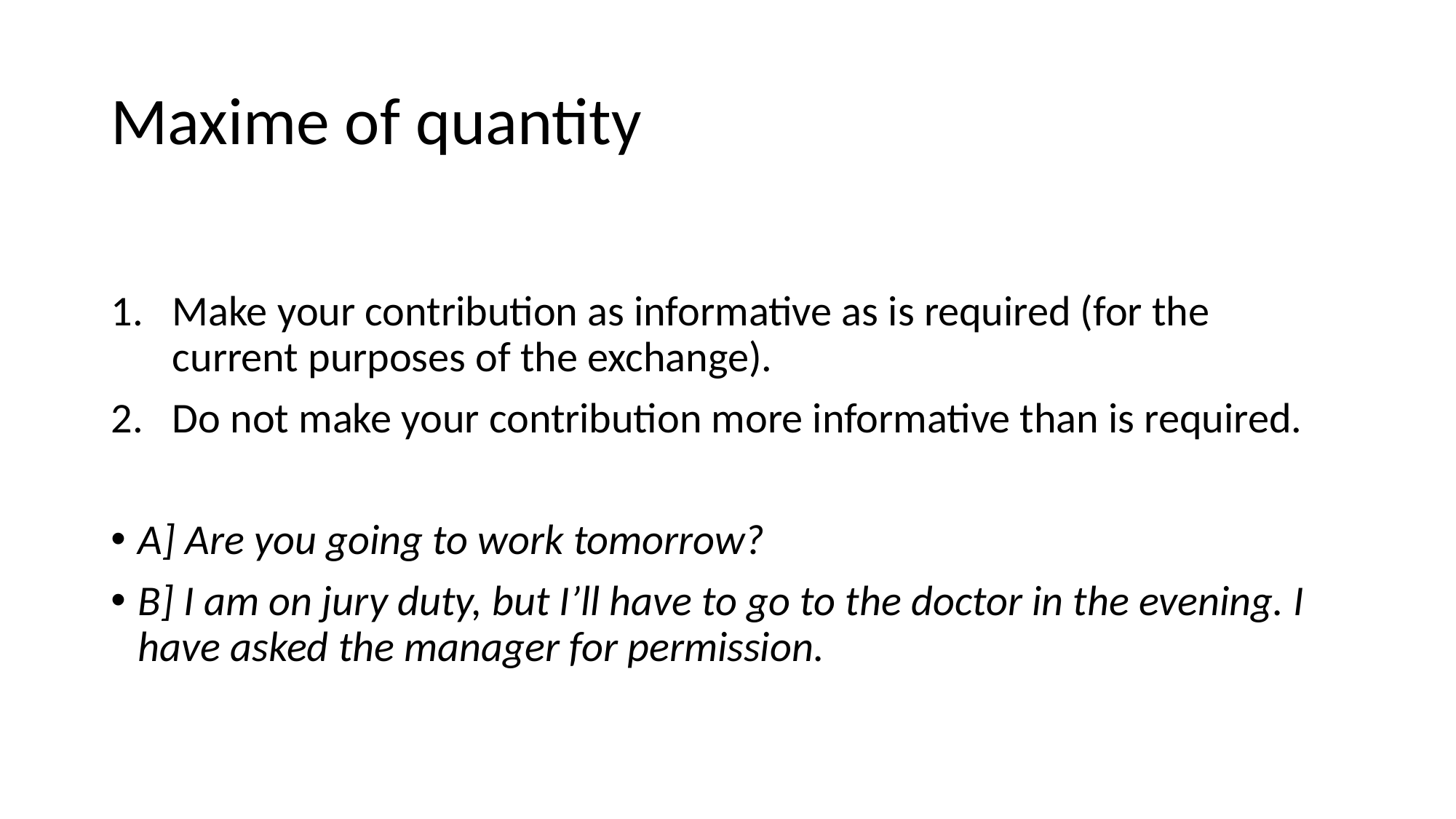

# Maxime of quantity

Make your contribution as informative as is required (for the current purposes of the exchange).
Do not make your contribution more informative than is required.

A] Are you going to work tomorrow?
B] I am on jury duty, but I’ll have to go to the doctor in the evening. I have asked the manager for permission.